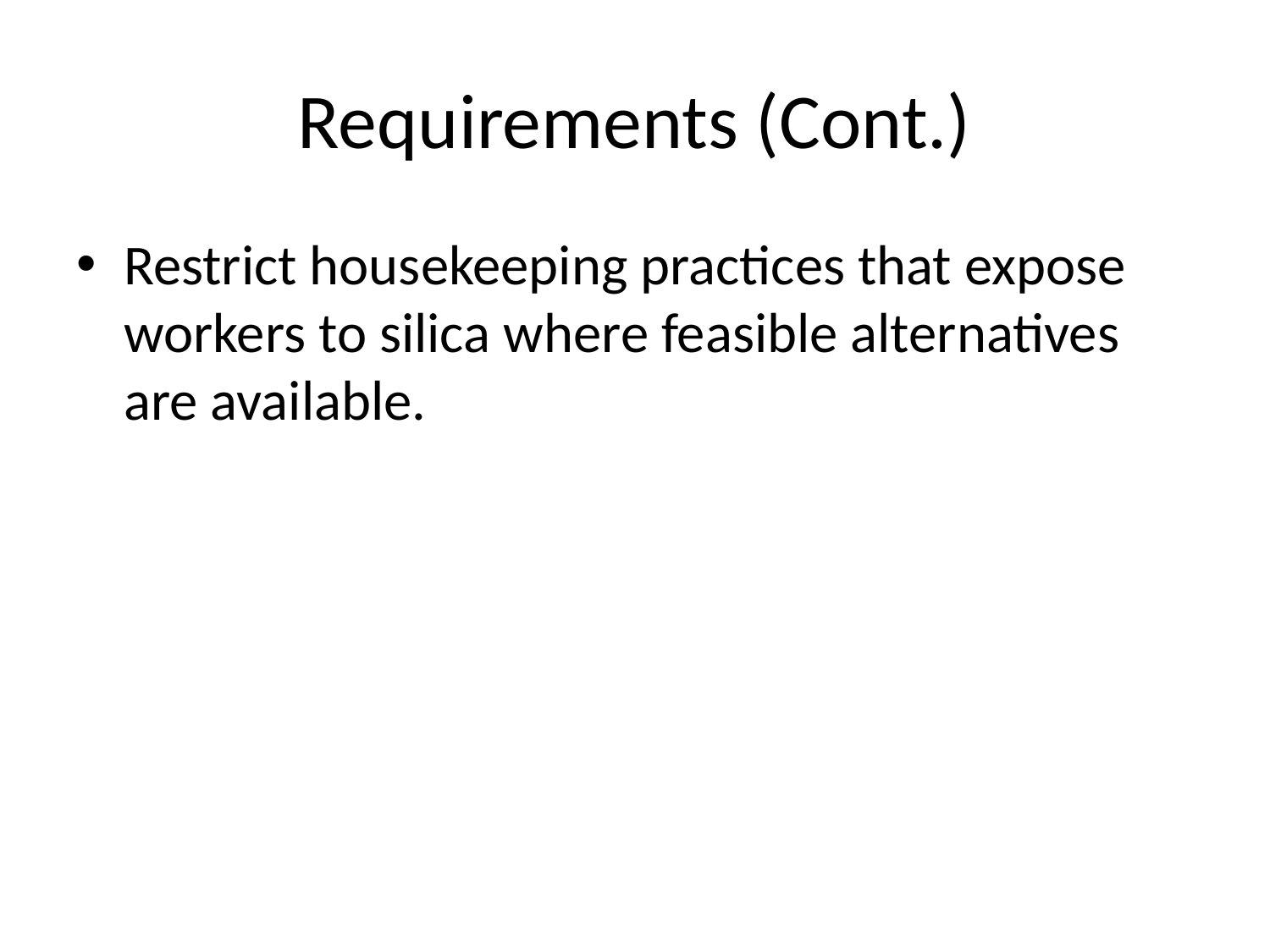

# Requirements (Cont.)
Restrict housekeeping practices that expose workers to silica where feasible alternatives are available.